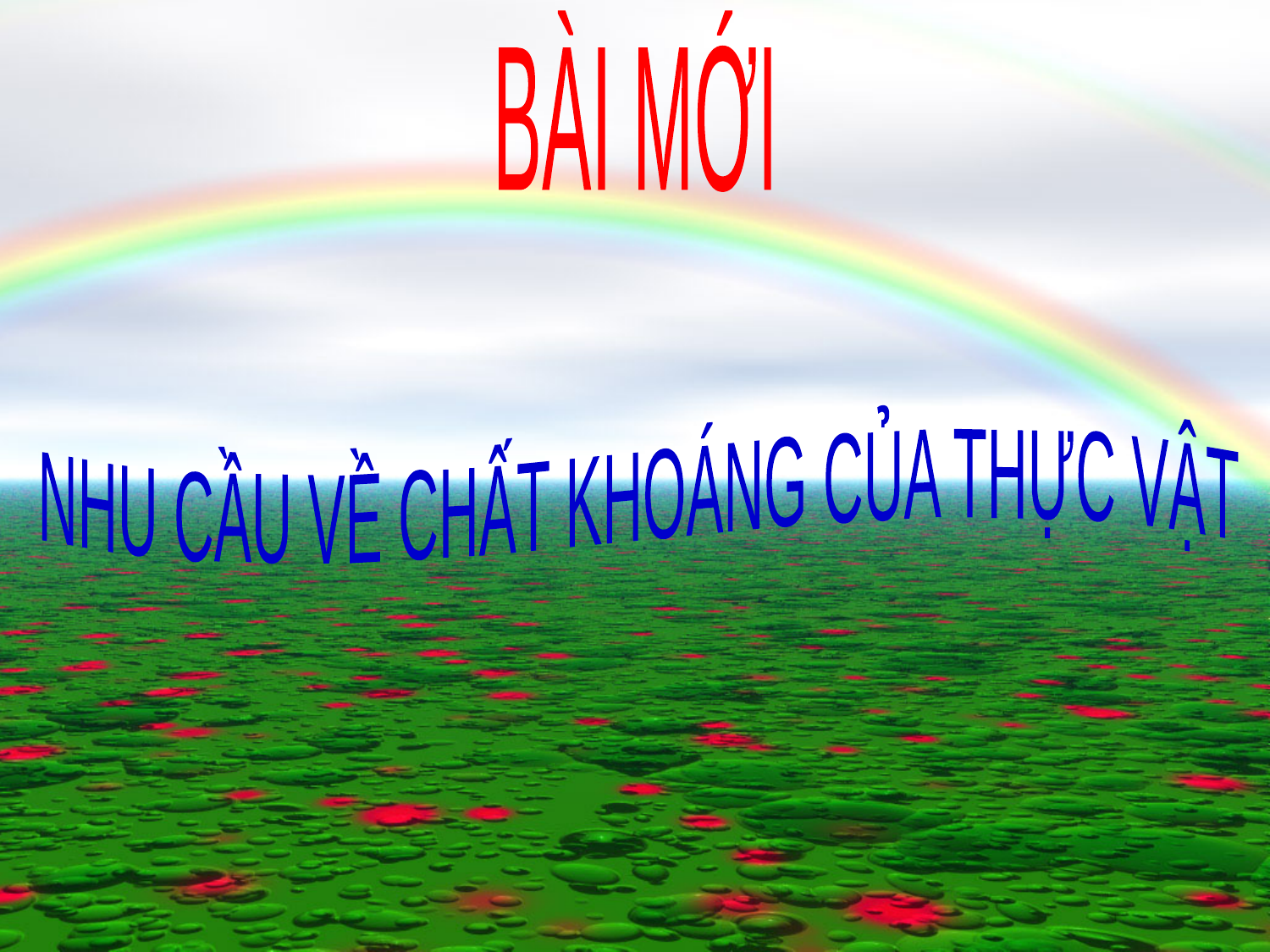

BÀI MỚI
NHU CẦU VỀ CHẤT KHOÁNG CỦA THỰC VẬT